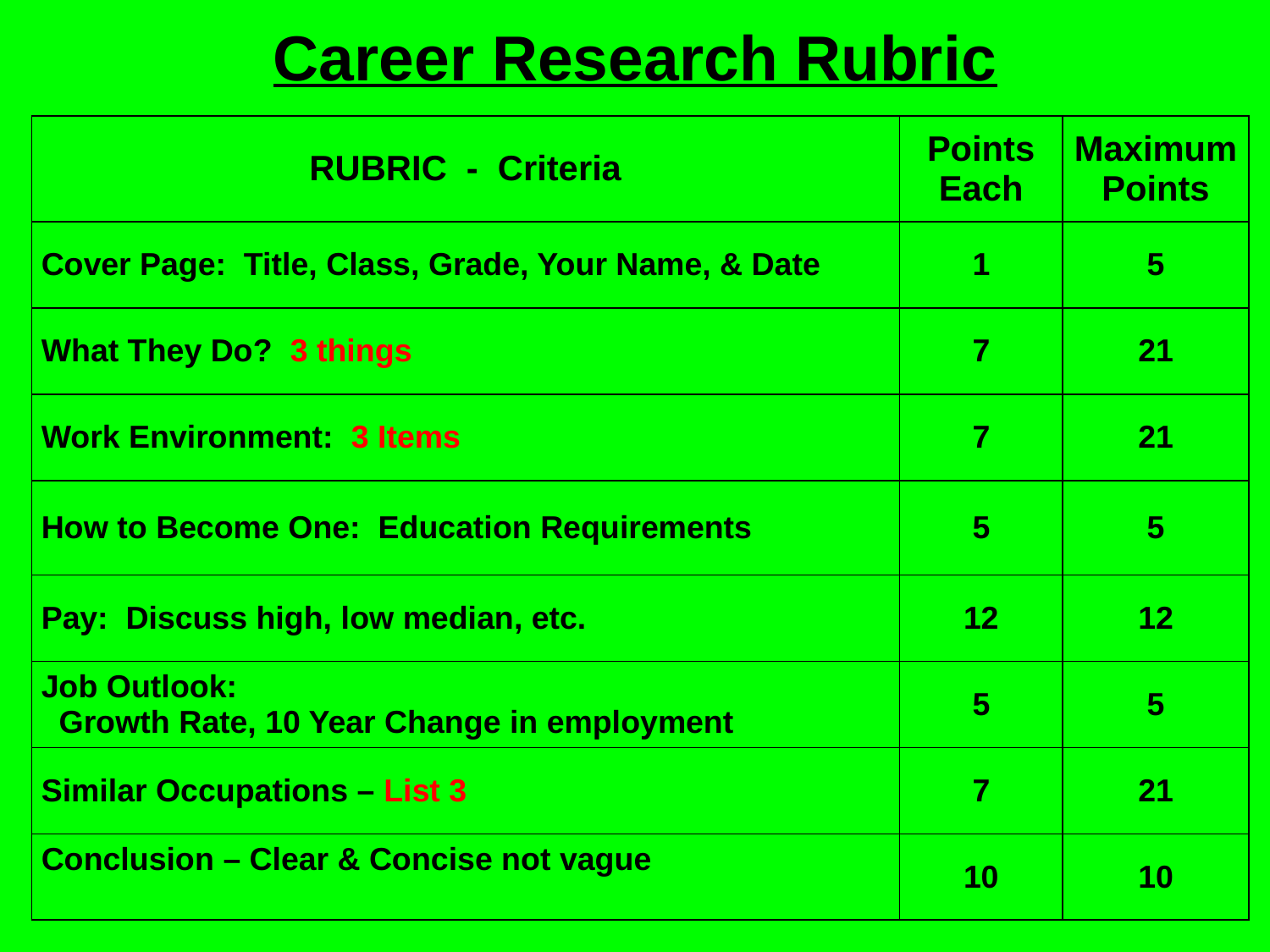

# Career Research Rubric
| RUBRIC - Criteria | Points Each | Maximum Points |
| --- | --- | --- |
| Cover Page: Title, Class, Grade, Your Name, & Date | 1 | 5 |
| What They Do? 3 things | 7 | 21 |
| Work Environment: 3 Items | 7 | 21 |
| How to Become One: Education Requirements | 5 | 5 |
| Pay: Discuss high, low median, etc. | 12 | 12 |
| Job Outlook: Growth Rate, 10 Year Change in employment | 5 | 5 |
| Similar Occupations – List 3 | 7 | 21 |
| Conclusion – Clear & Concise not vague | 10 | 10 |